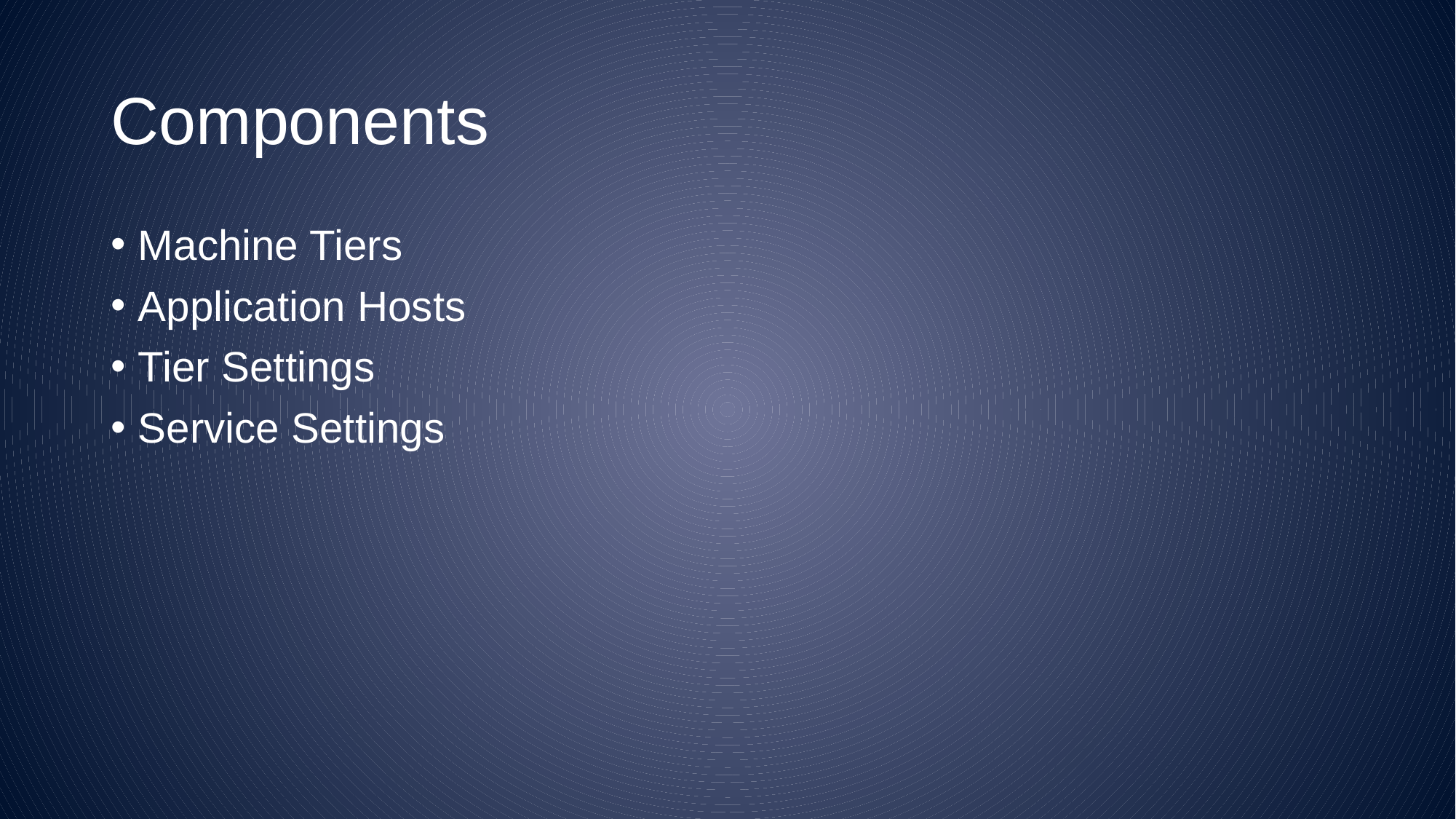

# Components
Machine Tiers
Application Hosts
Tier Settings
Service Settings